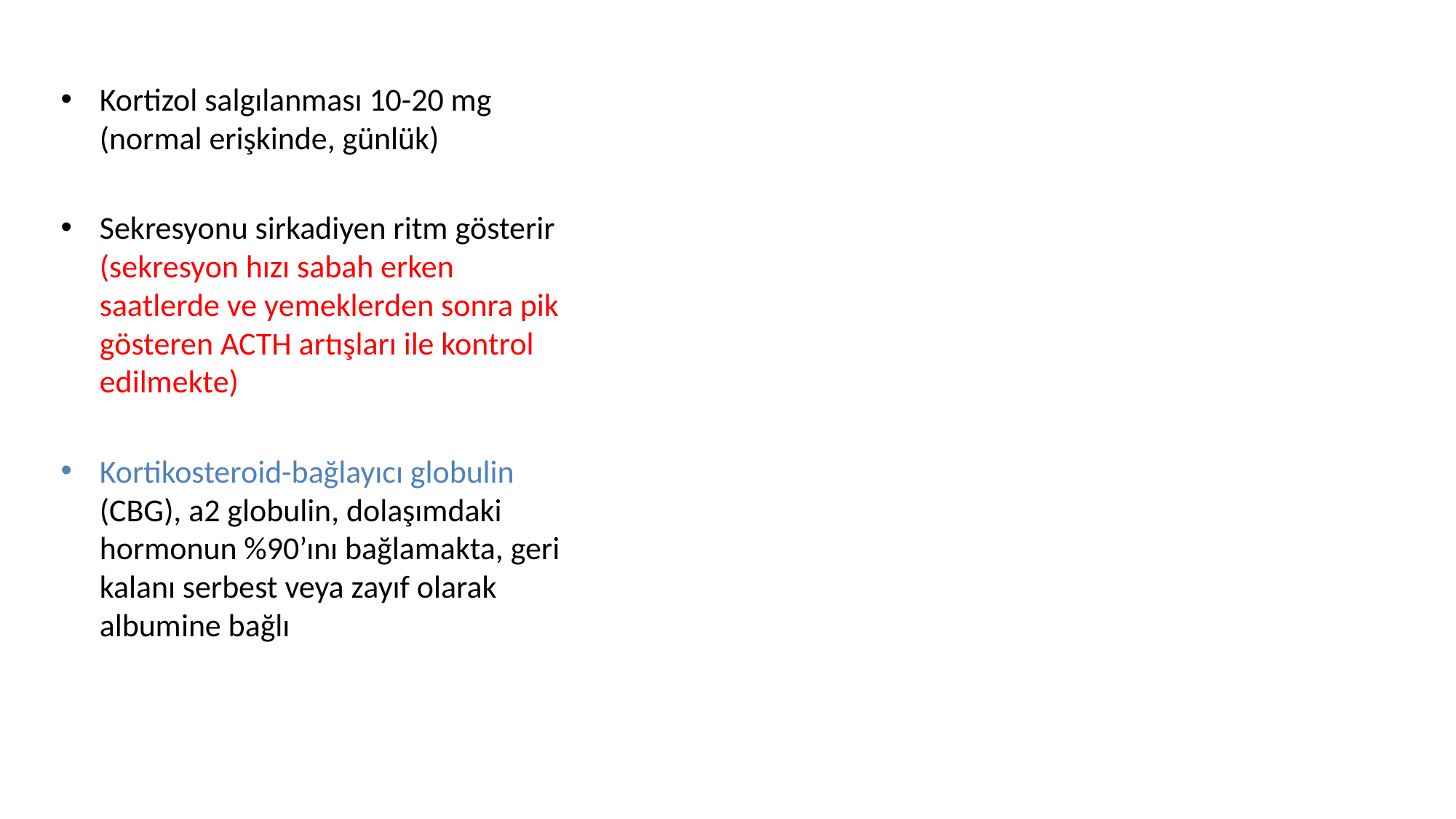

Kortizol salgılanması 10-20 mg (normal erişkinde, günlük)

Sekresyonu sirkadiyen ritm gösterir (sekresyon hızı sabah erken saatlerde ve yemeklerden sonra pik gösteren ACTH artışları ile kontrol edilmekte)

Kortikosteroid-bağlayıcı globulin (CBG), a2 globulin, dolaşımdaki hormonun %90’ını bağlamakta, geri kalanı serbest veya zayıf olarak albumine bağlı